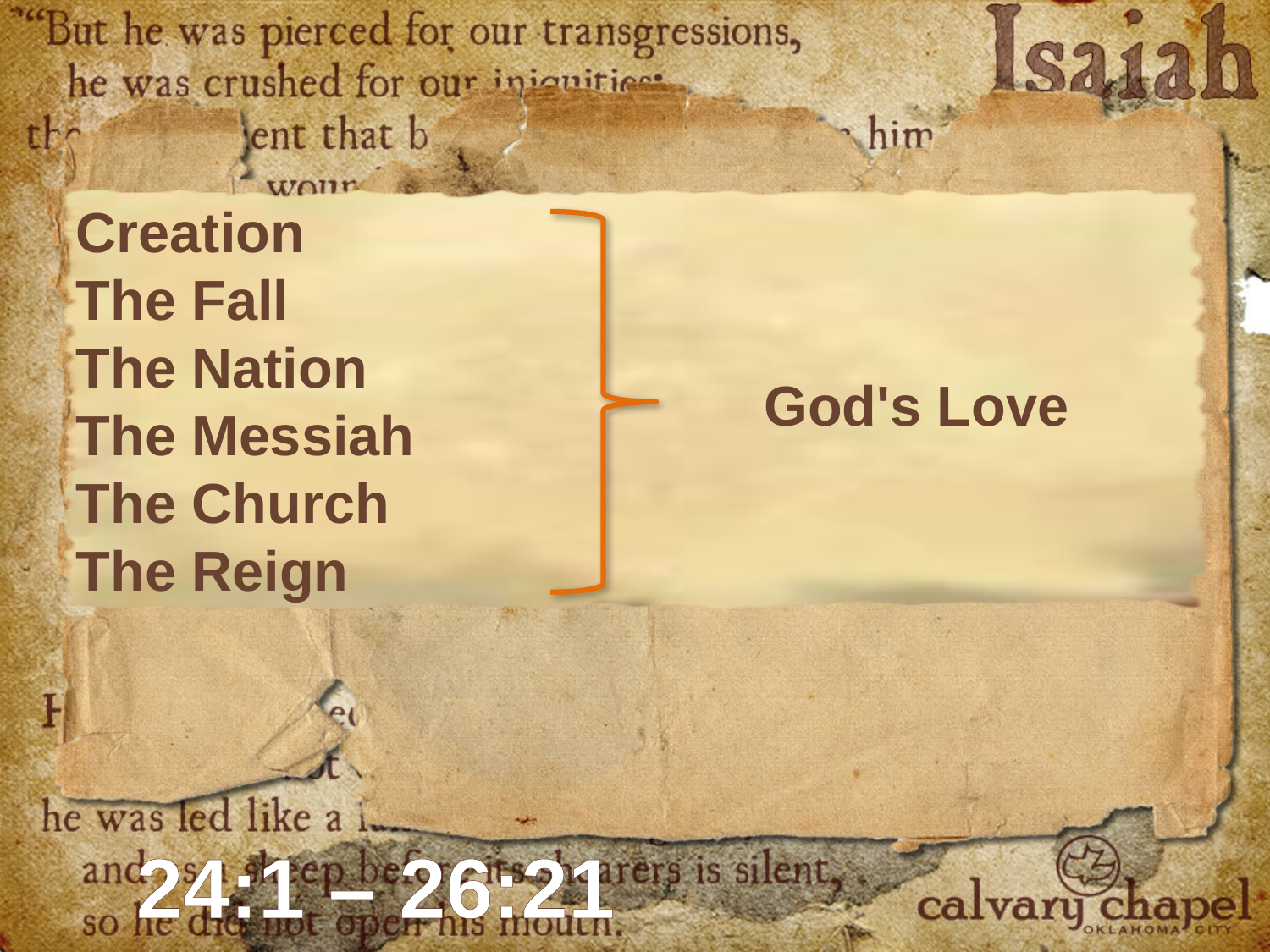

Creation
The Fall
The Nation
The Messiah
The Church
The Reign

God's Love
24:1 – 26:21